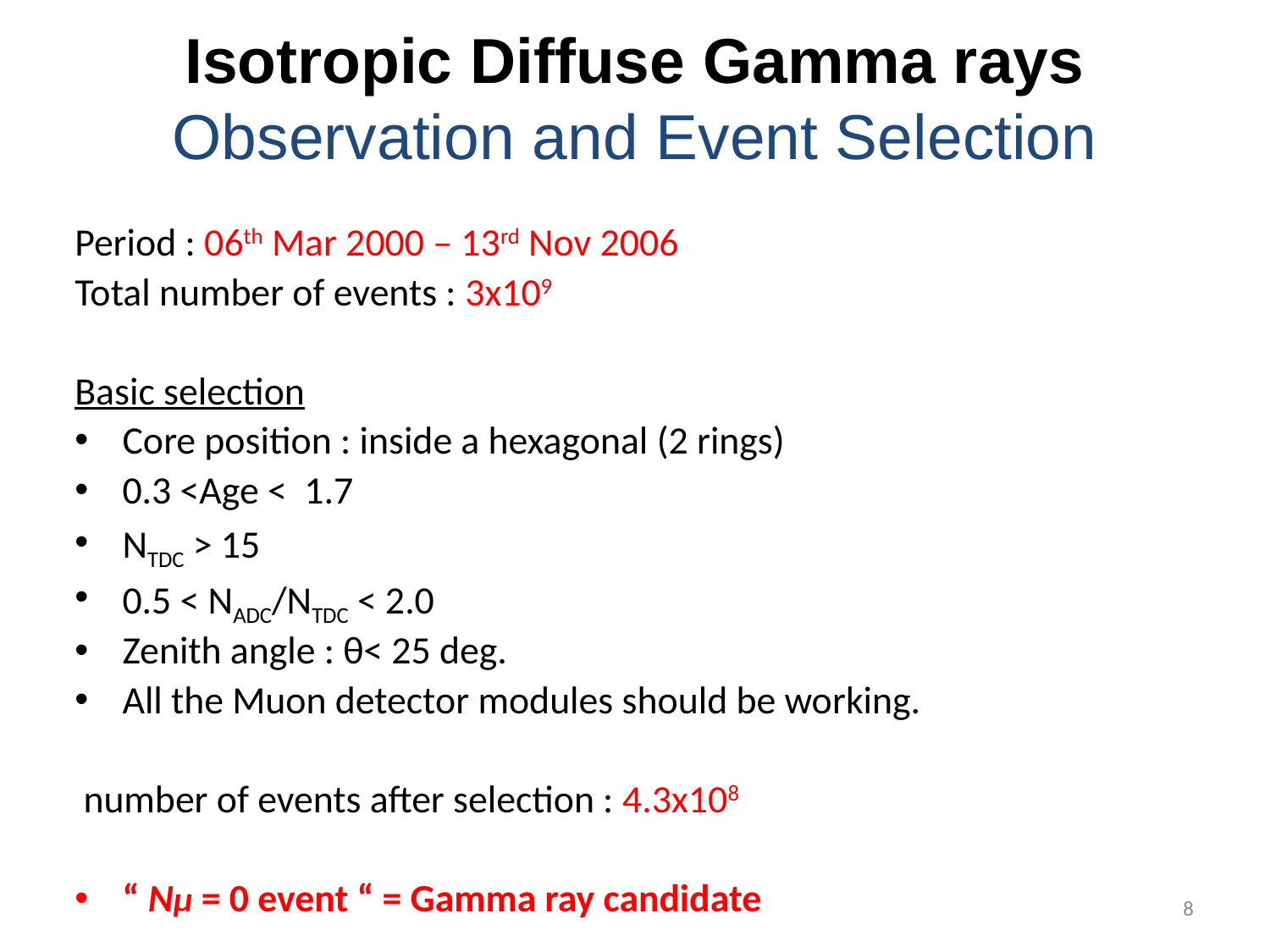

Isotropic Diffuse Gamma rays
Observation and Event Selection
Period : 06th Mar 2000 – 13rd Nov 2006
Total number of events : 3x109

Basic selection
Core position : inside a hexagonal (2 rings)
0.3 <Age <  1.7
NTDC > 15
0.5 < NADC/NTDC < 2.0
Zenith angle : θ< 25 deg.
All the Muon detector modules should be working.

 number of events after selection : 4.3x108

“ Nμ = 0 event “ = Gamma ray candidate
8